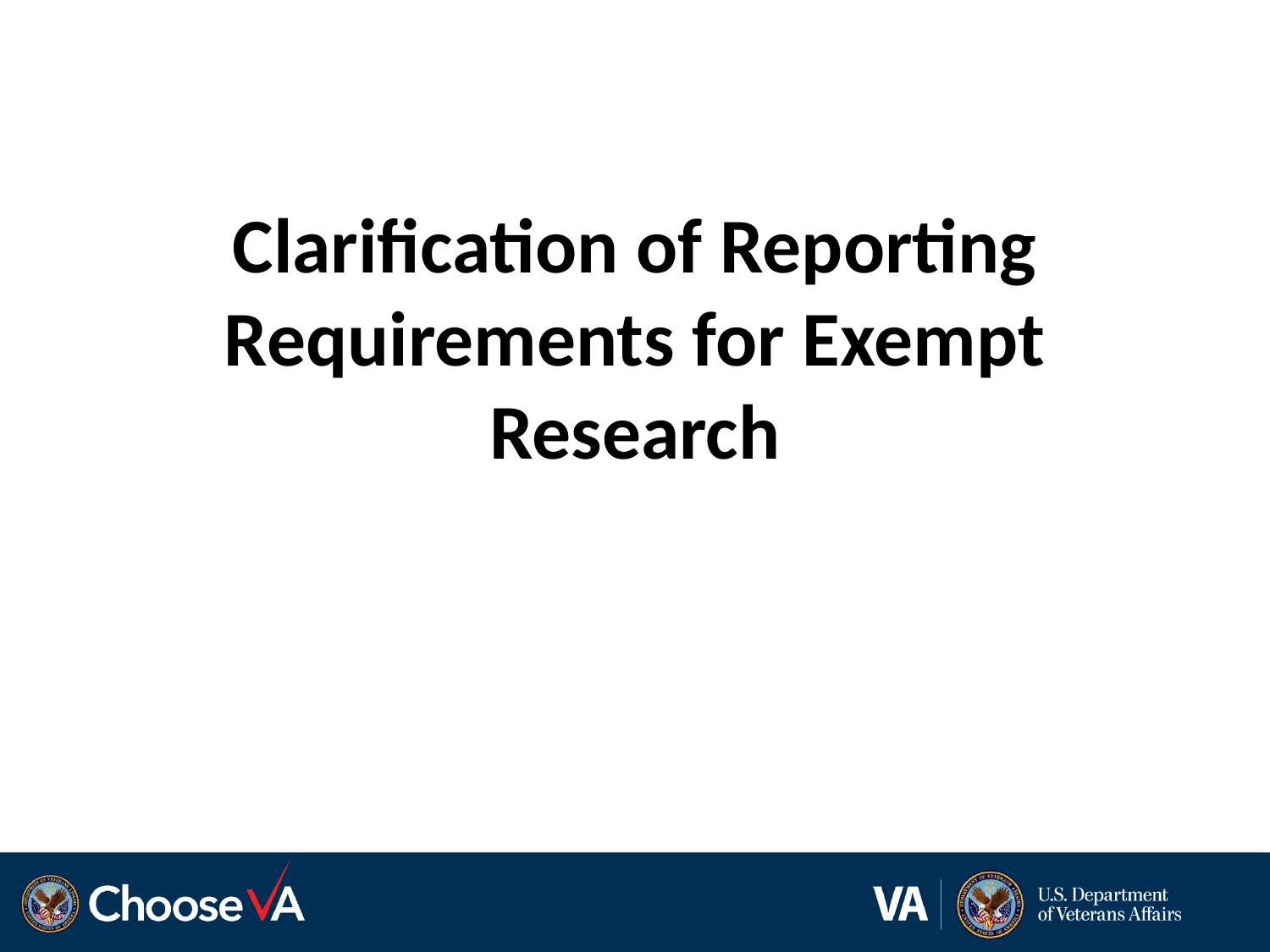

# Clarification of Reporting Requirements for Exempt Research